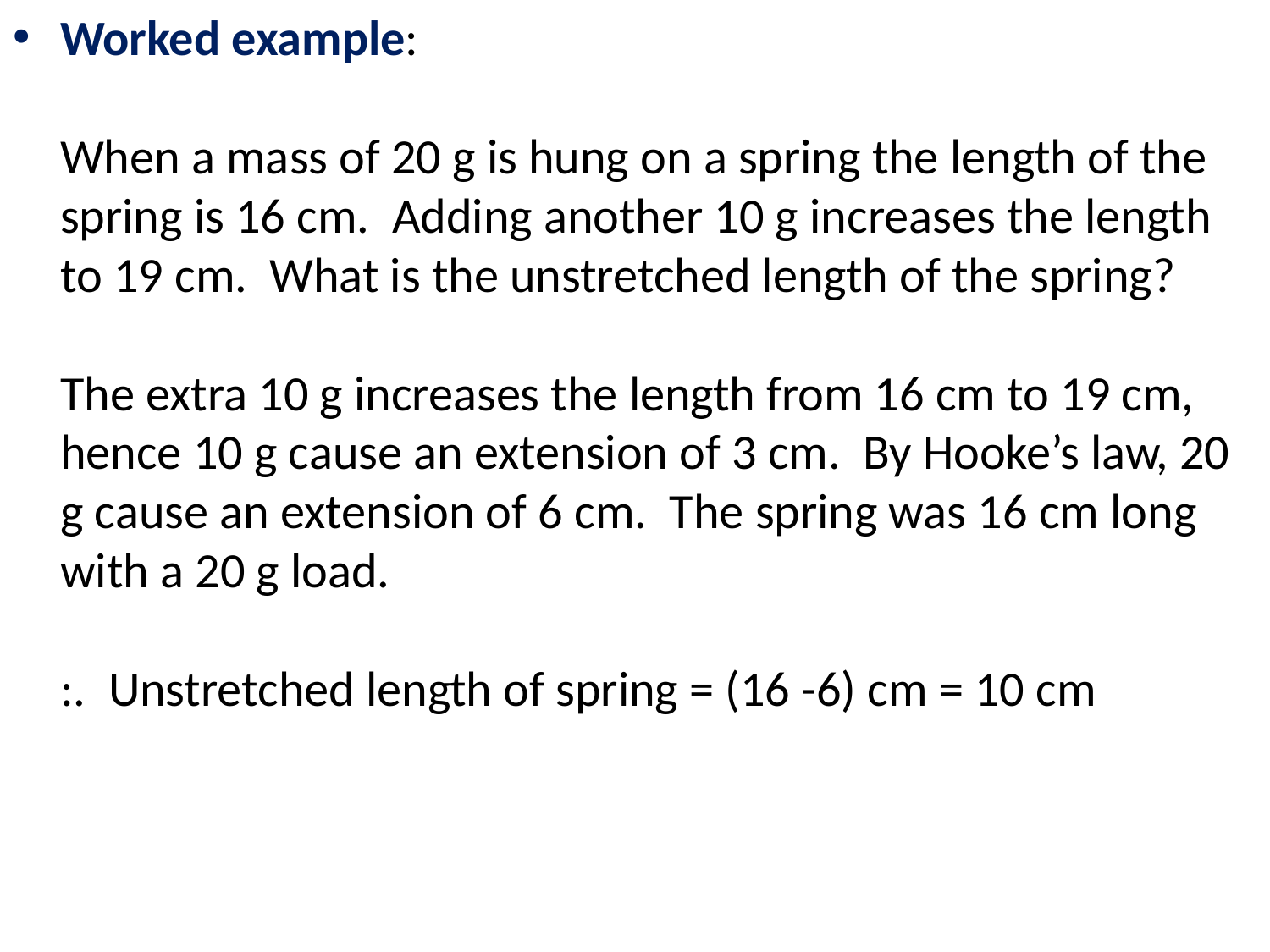

Worked example:
When a mass of 20 g is hung on a spring the length of the spring is 16 cm.  Adding another 10 g increases the length to 19 cm.  What is the unstretched length of the spring?
The extra 10 g increases the length from 16 cm to 19 cm, hence 10 g cause an extension of 3 cm.  By Hooke’s law, 20 g cause an extension of 6 cm.  The spring was 16 cm long with a 20 g load.
:.  Unstretched length of spring = (16 -6) cm = 10 cm